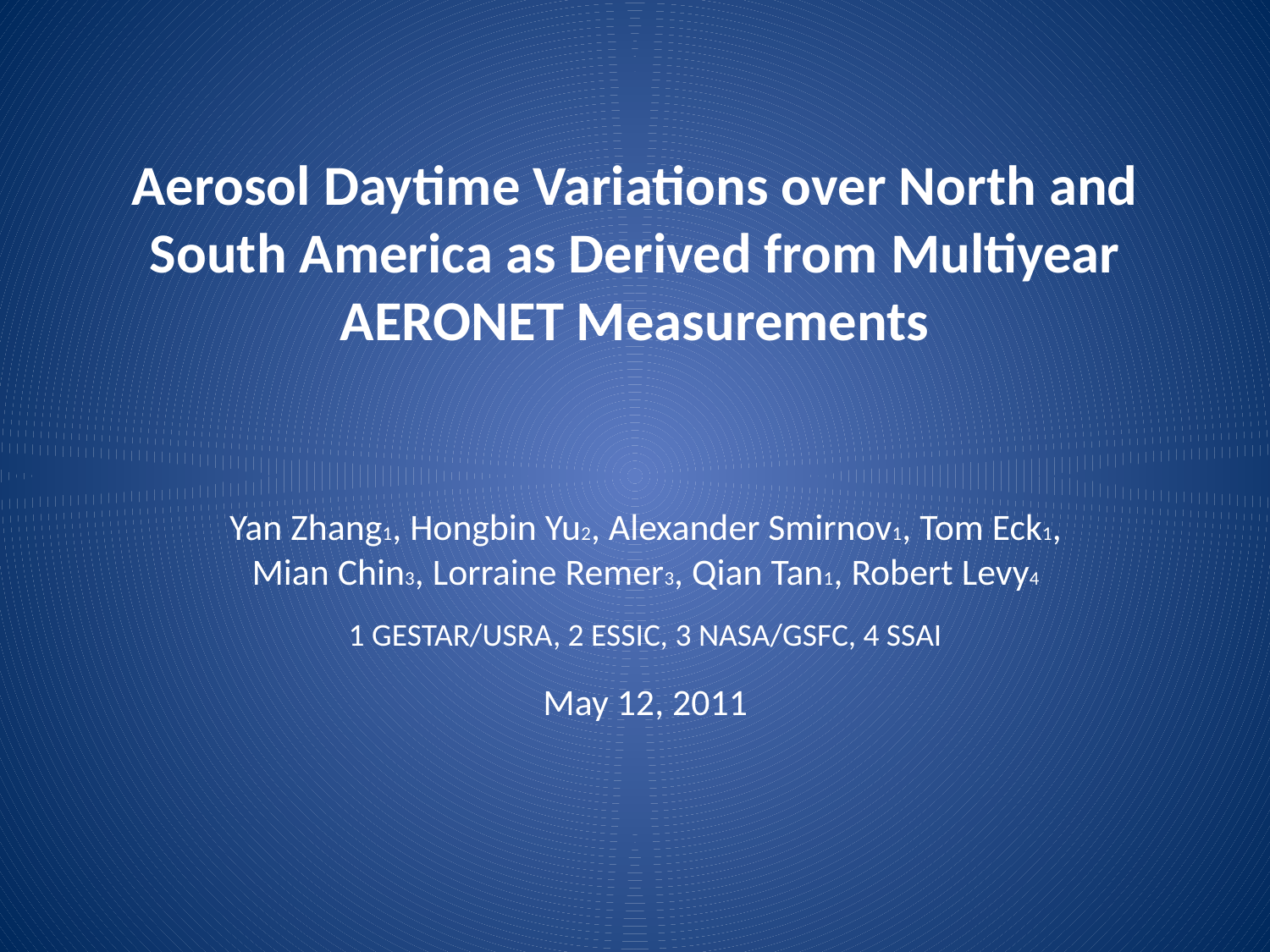

# Aerosol Daytime Variations over North and South America as Derived from Multiyear AERONET Measurements
Yan Zhang1, Hongbin Yu2, Alexander Smirnov1, Tom Eck1, Mian Chin3, Lorraine Remer3, Qian Tan1, Robert Levy4
1 GESTAR/USRA, 2 ESSIC, 3 NASA/GSFC, 4 SSAI
May 12, 2011